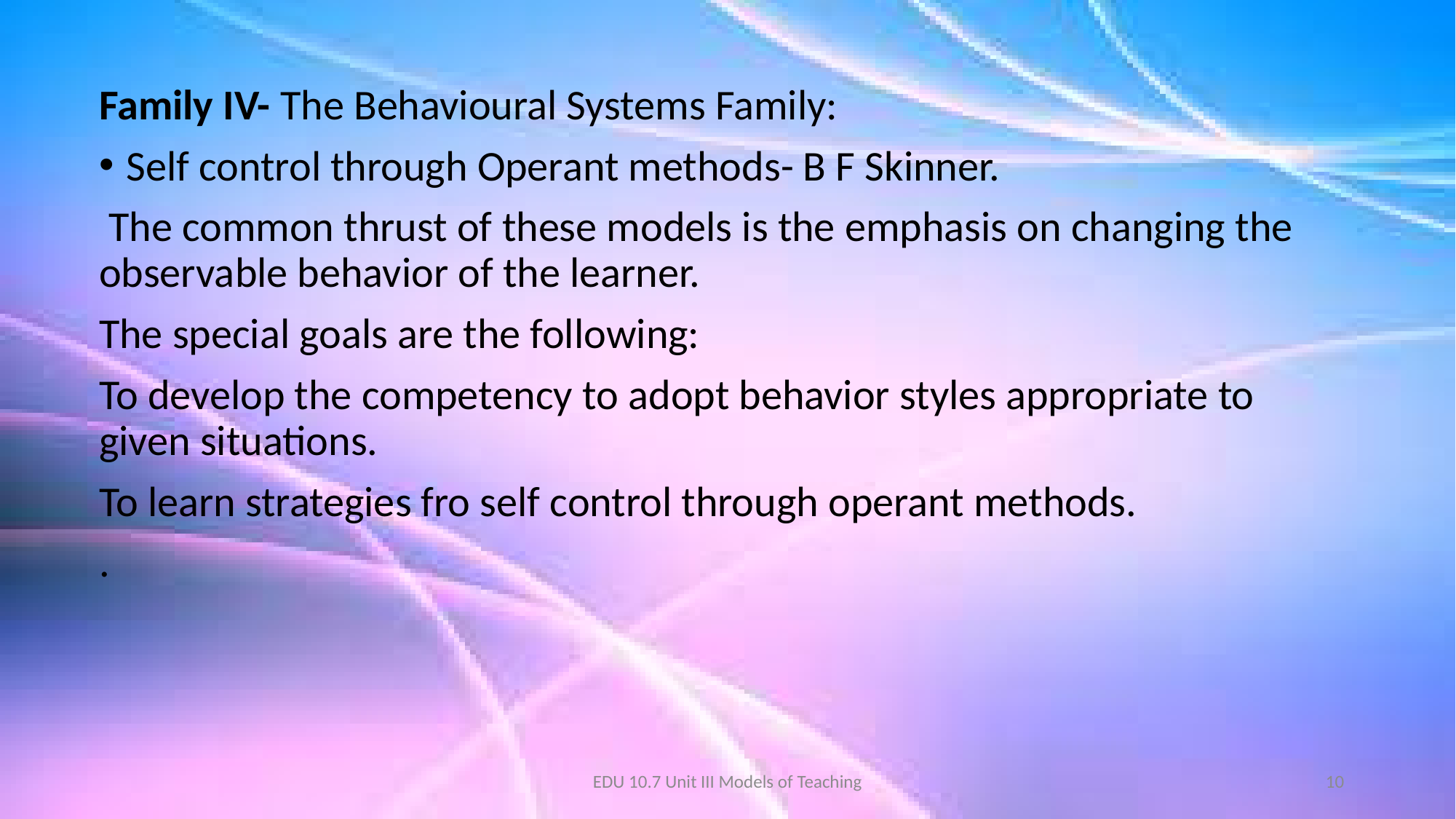

Family IV- The Behavioural Systems Family:
Self control through Operant methods- B F Skinner.
 The common thrust of these models is the emphasis on changing the observable behavior of the learner.
The special goals are the following:
To develop the competency to adopt behavior styles appropriate to given situations.
To learn strategies fro self control through operant methods.
.

EDU 10.7 Unit III Models of Teaching
10